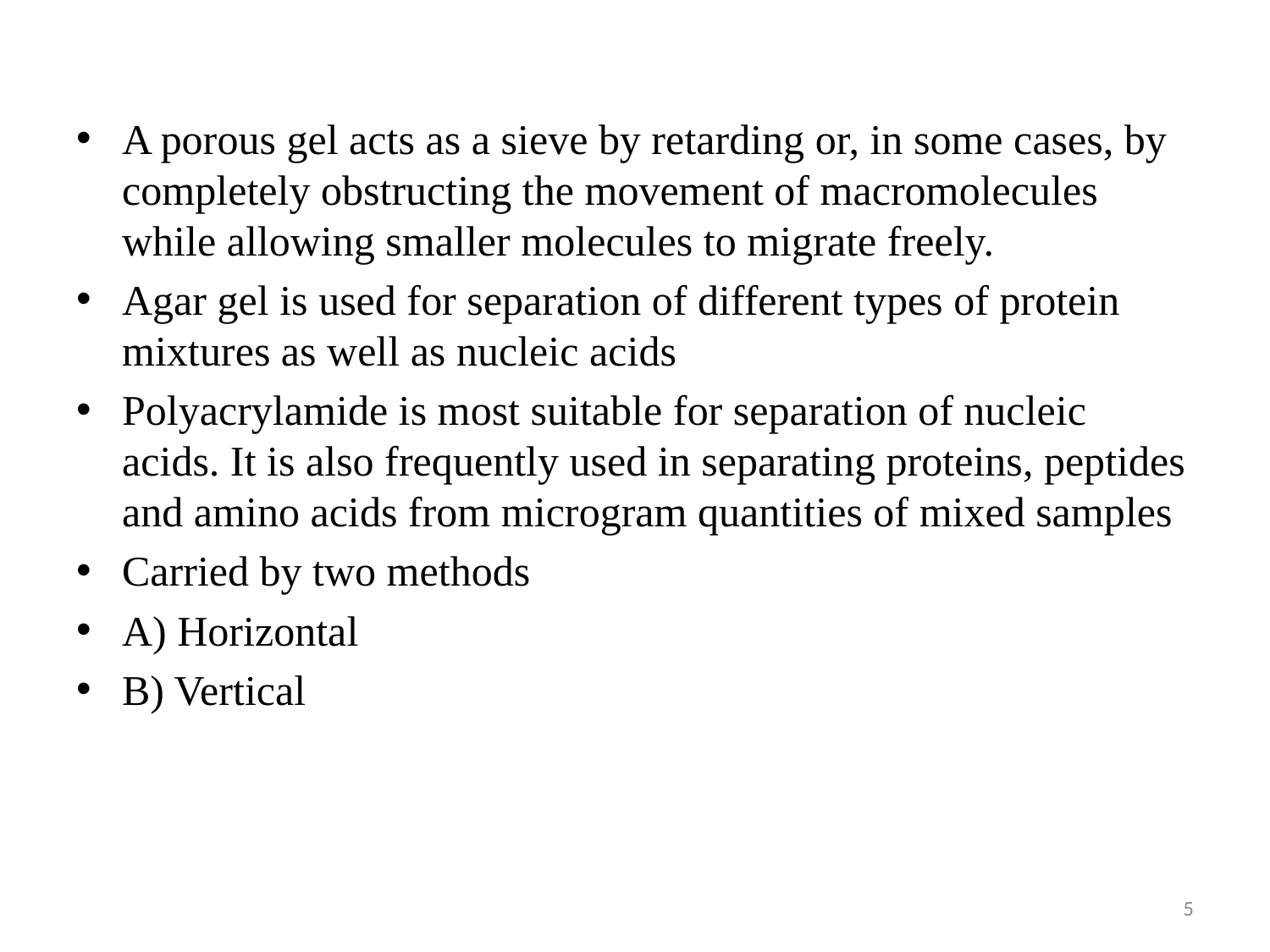

A porous gel acts as a sieve by retarding or, in some cases, by completely obstructing the movement of macromolecules while allowing smaller molecules to migrate freely.
Agar gel is used for separation of different types of protein mixtures as well as nucleic acids
Polyacrylamide is most suitable for separation of nucleic acids. It is also frequently used in separating proteins, peptides and amino acids from microgram quantities of mixed samples
Carried by two methods
A) Horizontal
B) Vertical
5